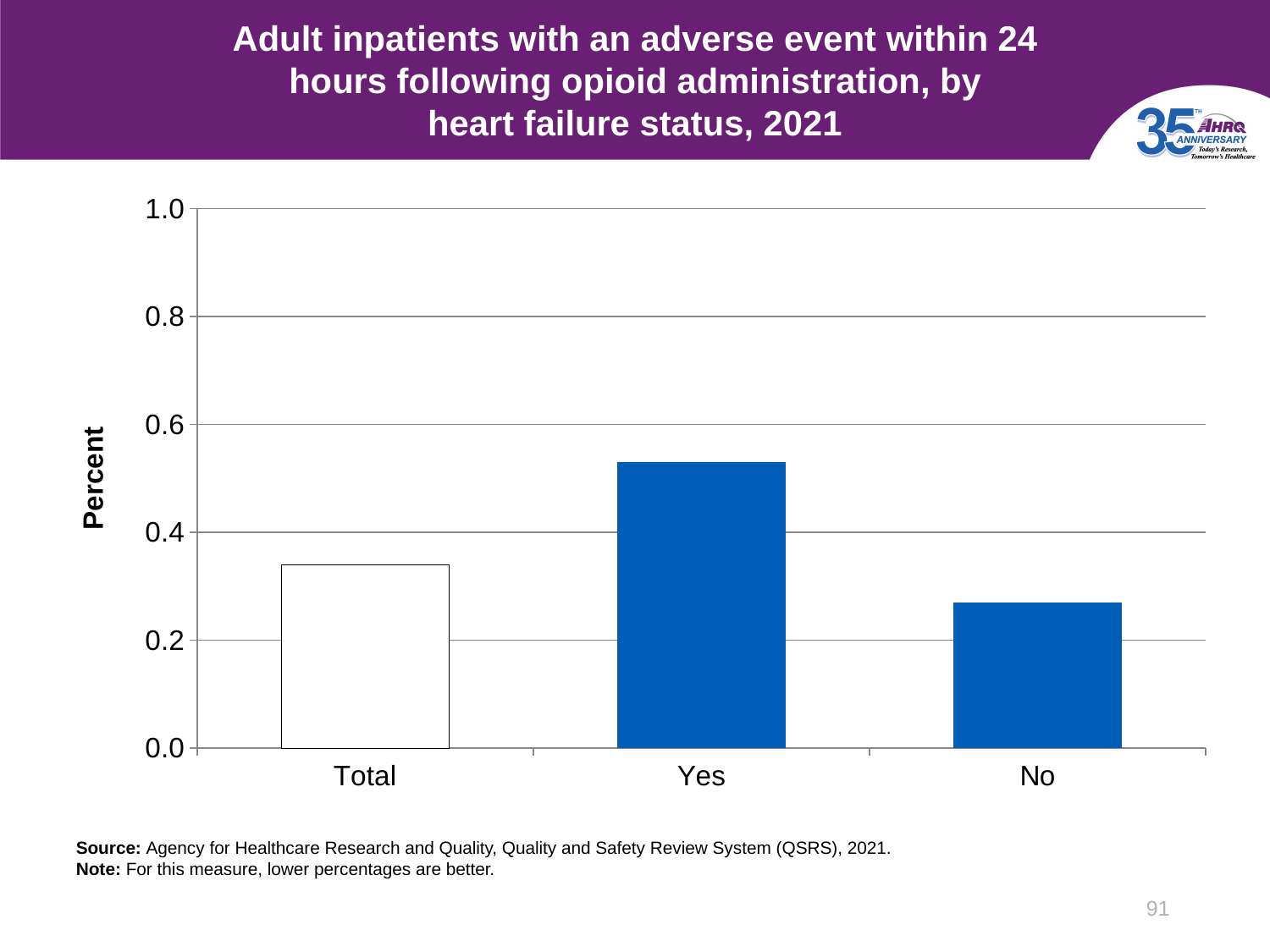

# Adult inpatients with an adverse event within 24 hours following opioid administration, by heart failure status, 2021

### Chart

| Category | Percent |
|---|---|
| Total | 0.34 |
| Yes | 0.53 |
| No | 0.27 |
Source: Agency for Healthcare Research and Quality, Quality and Safety Review System (QSRS), 2021.
Note: For this measure, lower percentages are better.
91